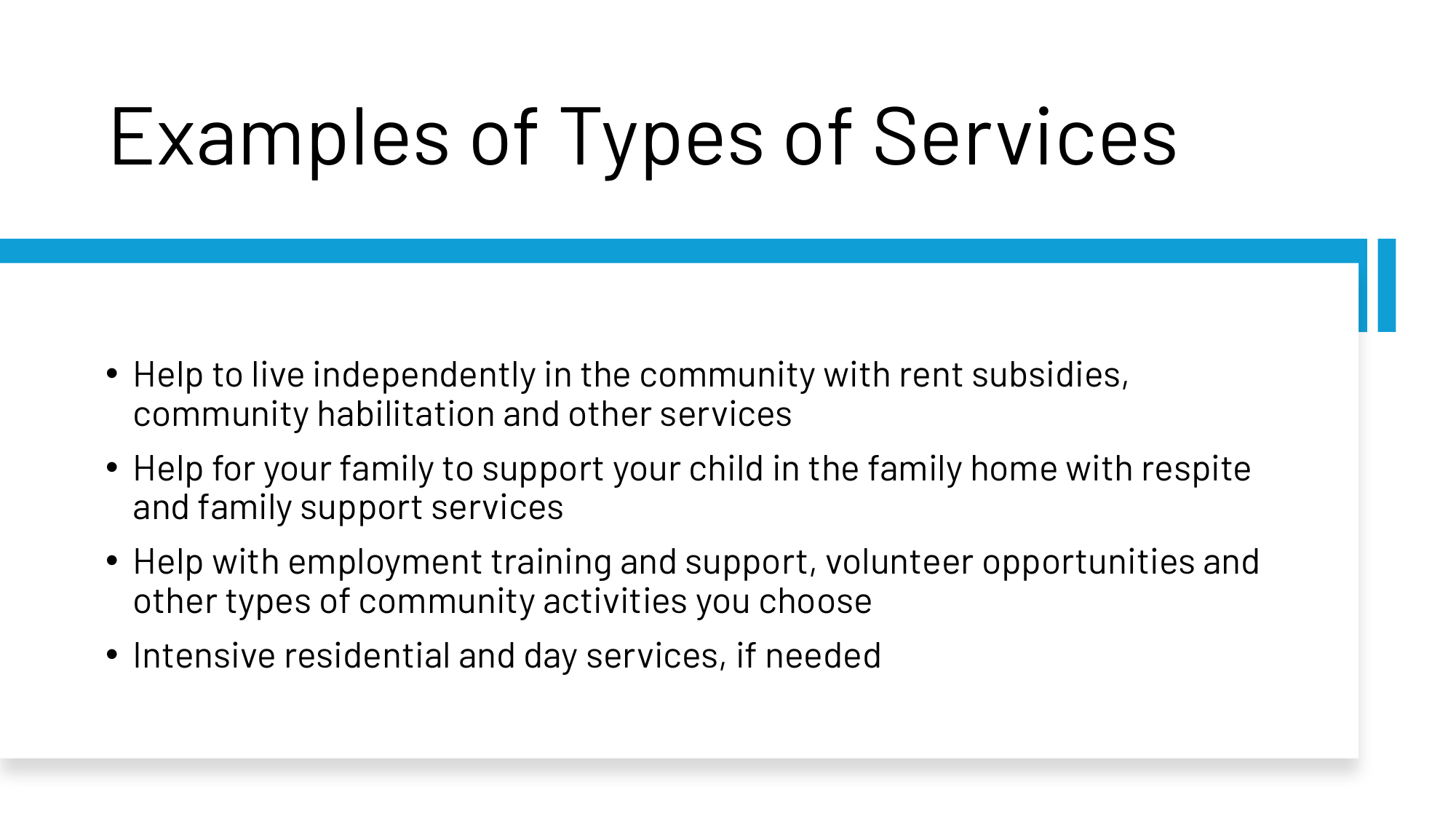

# Examples of Types of Services

Help to live independently in the community with rent subsidies, community habilitation and other services
Help for your family to support your child in the family home with respite and family support services
Help with employment training and support, volunteer opportunities and other types of community activities you choose
Intensive residential and day services, if needed